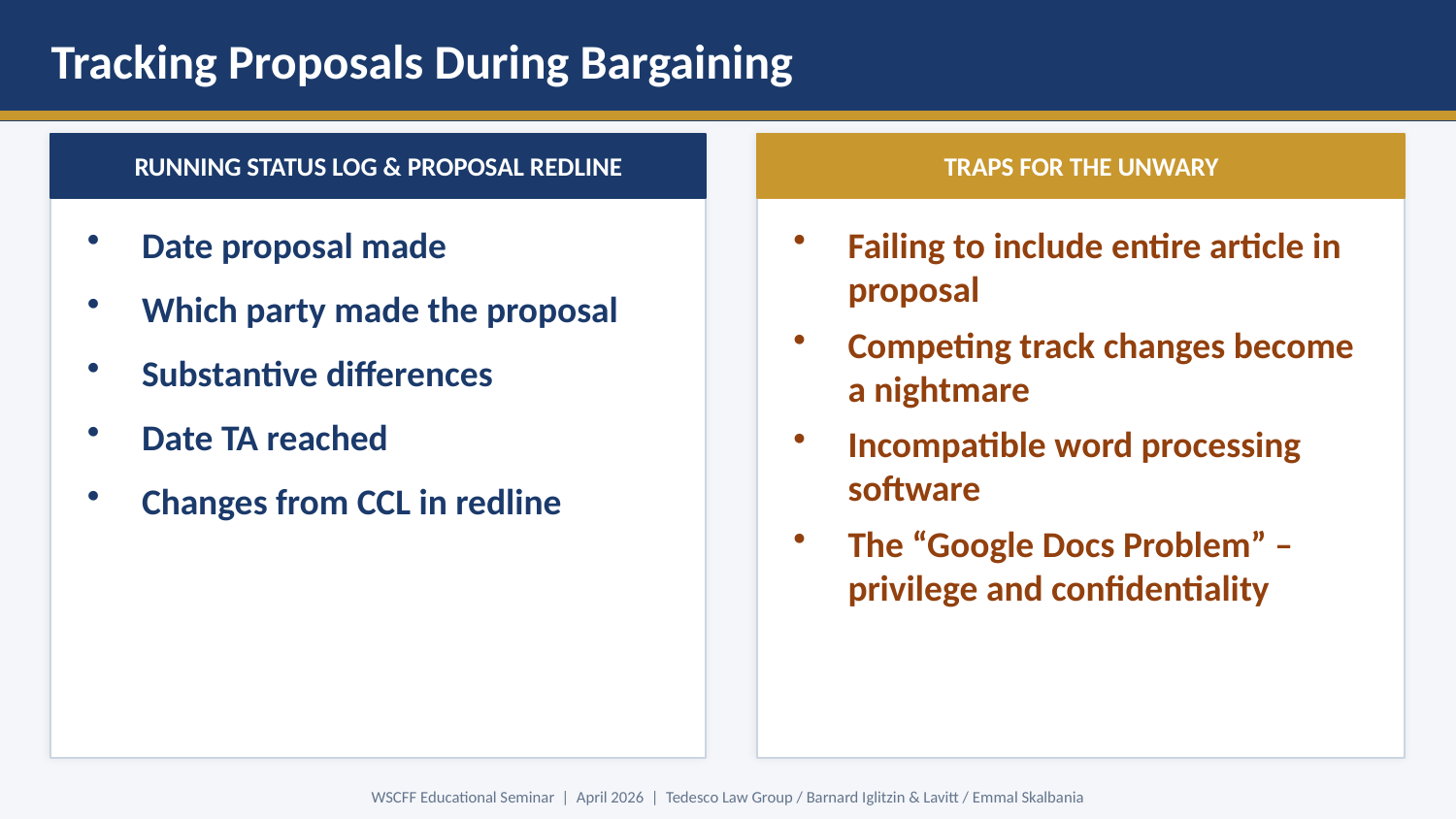

Tracking Proposals During Bargaining

RUNNING STATUS LOG & PROPOSAL REDLINE

TRAPS FOR THE UNWARY
Date proposal made
Which party made the proposal
Substantive differences
Date TA reached
Changes from CCL in redline

Failing to include entire article in proposal
Competing track changes become a nightmare
Incompatible word processing software
The “Google Docs Problem” – privilege and confidentiality

WSCFF Educational Seminar  |  April 2026  |  Tedesco Law Group / Barnard Iglitzin & Lavitt / Emmal Skalbania